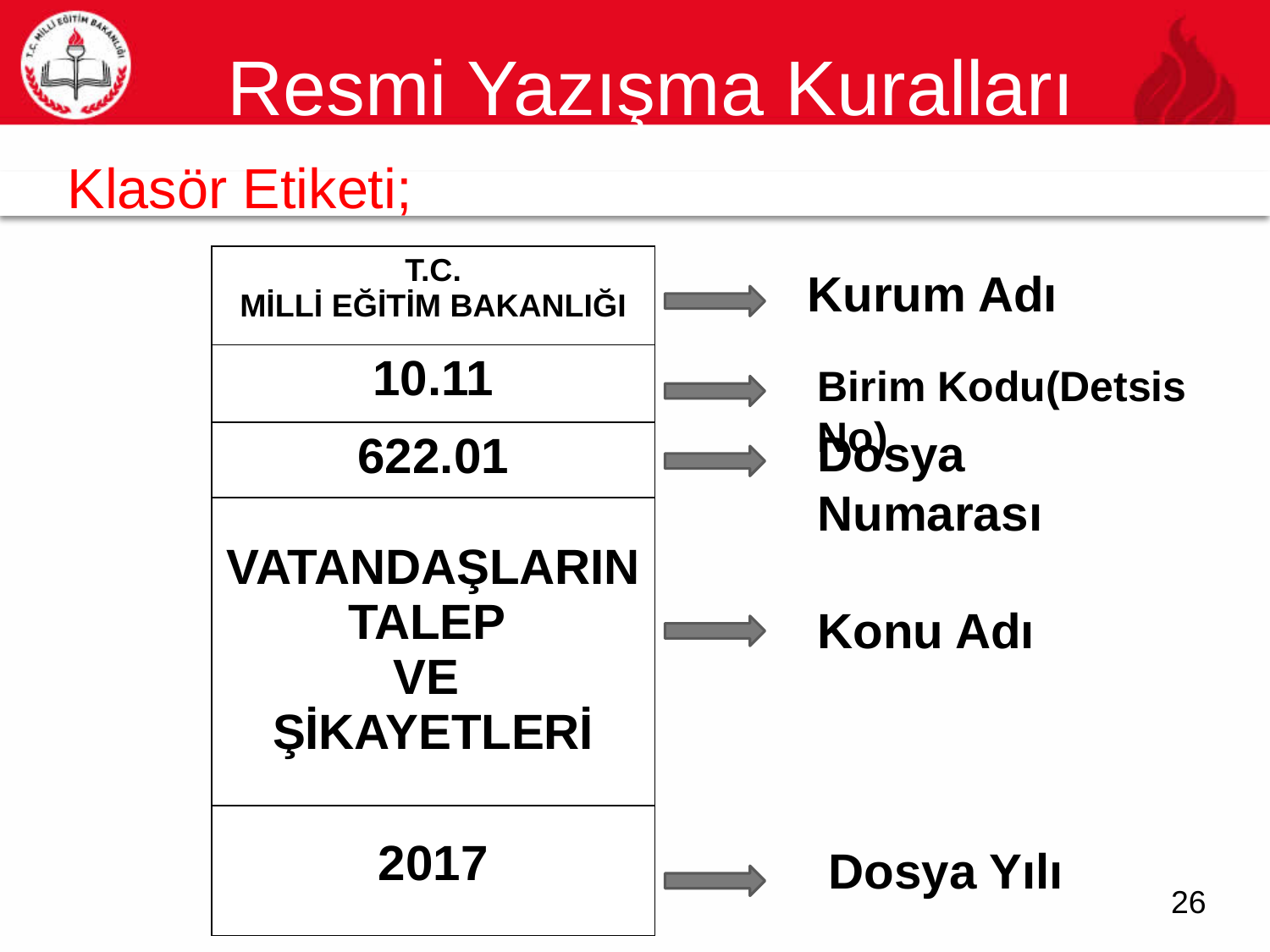

# Resmi Yazışma Kuralları
Klasör Etiketi;
26
| T.C. MİLLİ EĞİTİM BAKANLIĞI |
| --- |
| 10.11 |
| 622.01 |
| VATANDAŞLARIN TALEP VE ŞİKAYETLERİ |
| 2017 |
Kurum Adı

Birim Kodu(Detsis No)

Dosya Numarası

Konu Adı

Dosya Yılı

26